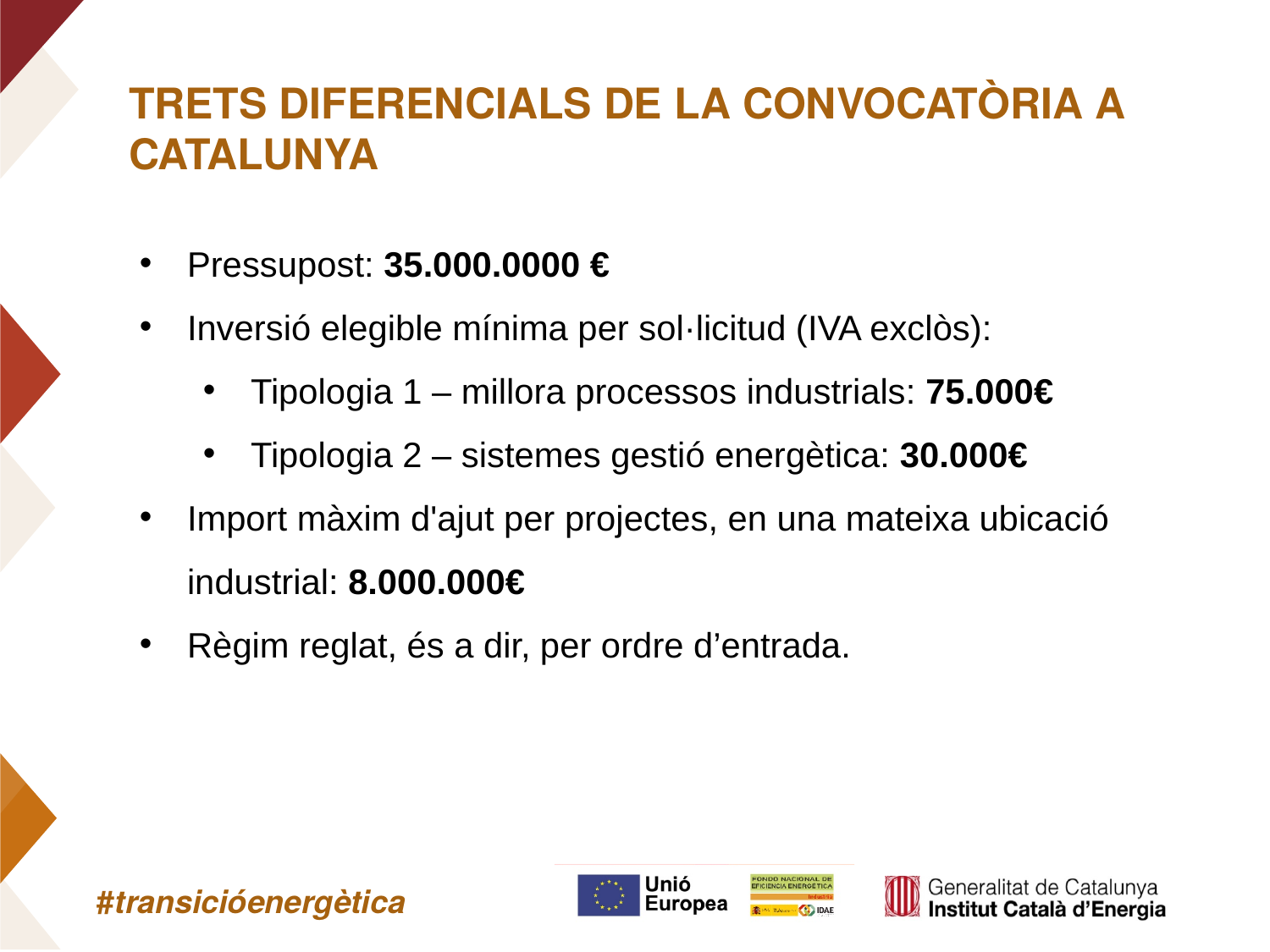

TRETS DIFERENCIALS DE LA CONVOCATÒRIA A CATALUNYA
Pressupost: 35.000.0000 €
Inversió elegible mínima per sol·licitud (IVA exclòs):
Tipologia 1 – millora processos industrials: 75.000€
Tipologia 2 – sistemes gestió energètica: 30.000€
Import màxim d'ajut per projectes, en una mateixa ubicació industrial: 8.000.000€
Règim reglat, és a dir, per ordre d’entrada.